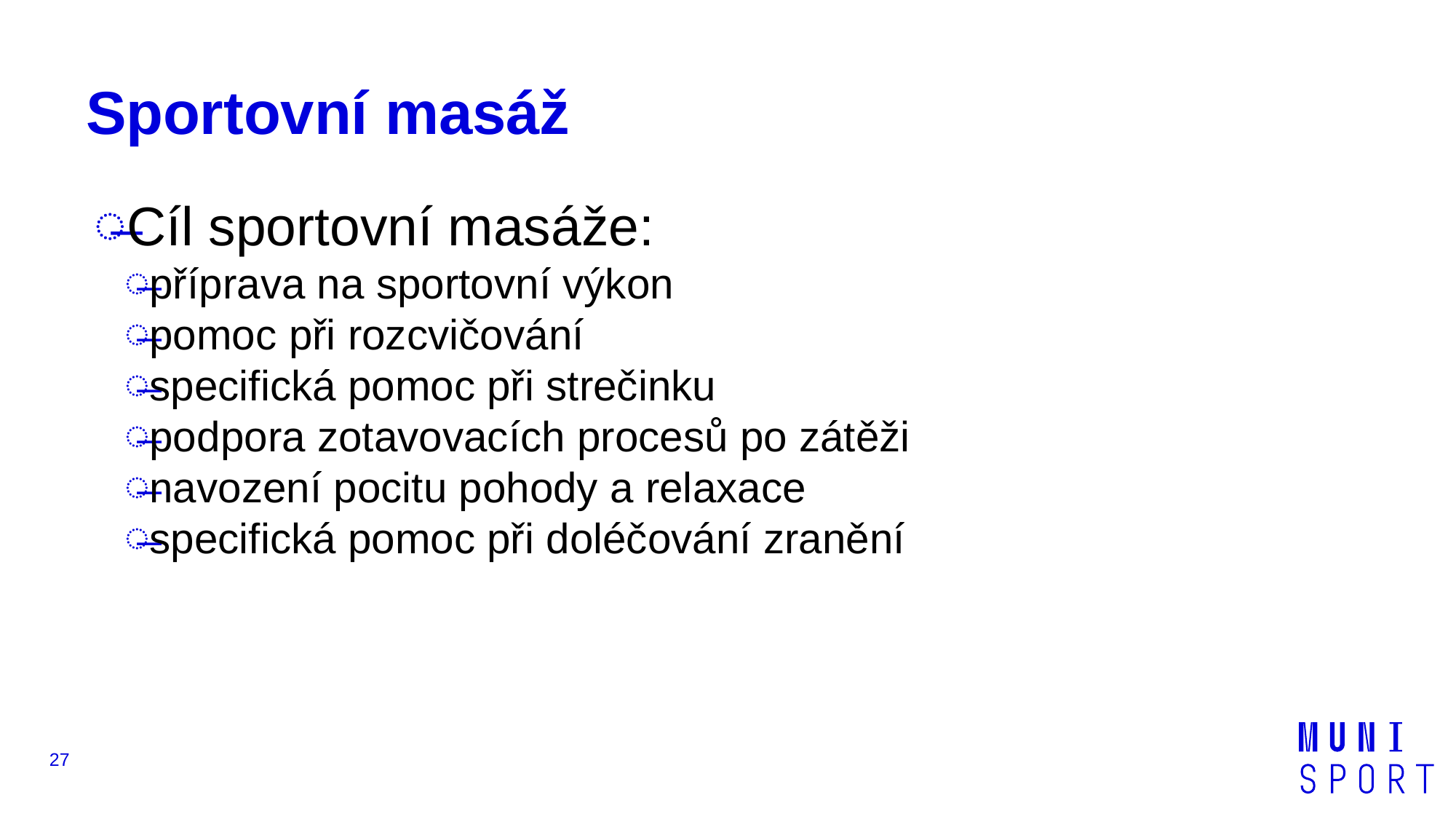

# Sportovní masáž
Cíl sportovní masáže:
příprava na sportovní výkon
pomoc při rozcvičování
specifická pomoc při strečinku
podpora zotavovacích procesů po zátěži
navození pocitu pohody a relaxace
specifická pomoc při doléčování zranění

27